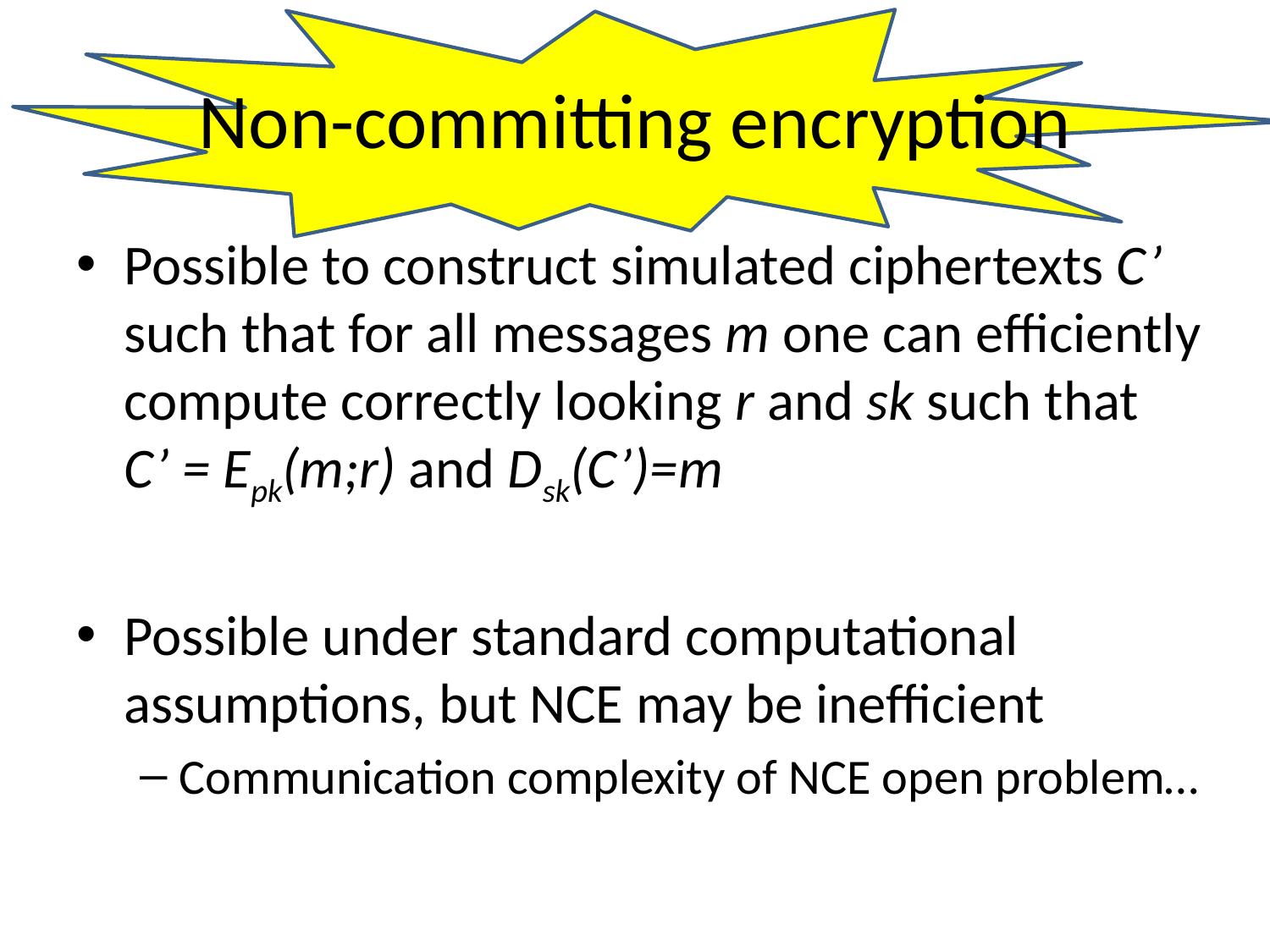

# Non-committing encryption
Possible to construct simulated ciphertexts C’ such that for all messages m one can efficiently compute correctly looking r and sk such that
C’ = Epk(m;r) and Dsk(C’)=m

Possible under standard computational assumptions, but NCE may be inefficient
Communication complexity of NCE open problem…